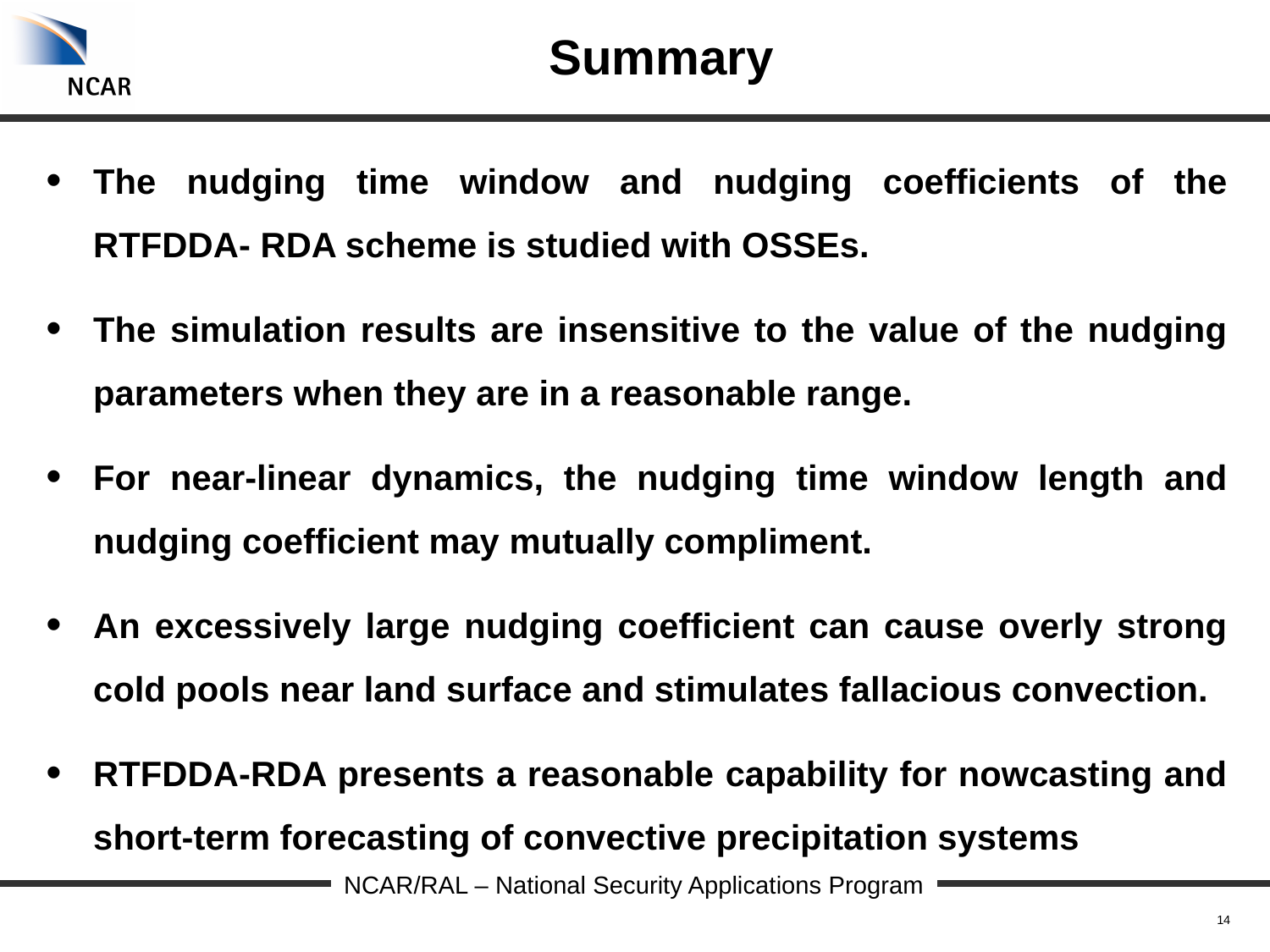

# Summary
The nudging time window and nudging coefficients of the RTFDDA- RDA scheme is studied with OSSEs.
The simulation results are insensitive to the value of the nudging parameters when they are in a reasonable range.
For near-linear dynamics, the nudging time window length and nudging coefficient may mutually compliment.
An excessively large nudging coefficient can cause overly strong cold pools near land surface and stimulates fallacious convection.
RTFDDA-RDA presents a reasonable capability for nowcasting and short-term forecasting of convective precipitation systems